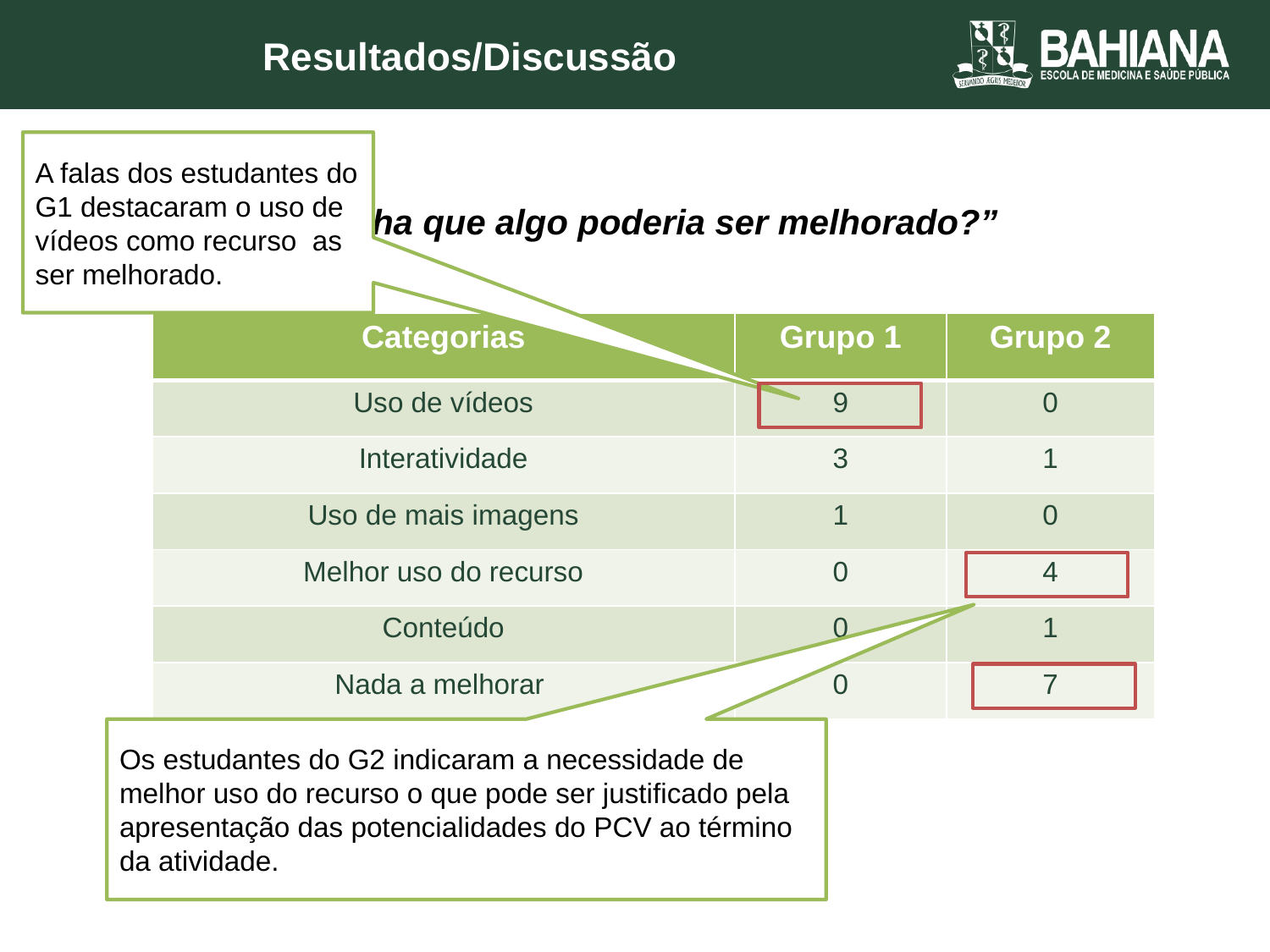

Resultados/Discussão
A falas dos estudantes do G1 destacaram o uso de vídeos como recurso  as ser melhorado.

“Acha que algo poderia ser melhorado?”

| Categorias | Grupo 1 | Grupo 2 |
| --- | --- | --- |
| Uso de vídeos | 9 | 0 |
| Interatividade | 3 | 1 |
| Uso de mais imagens | 1 | 0 |
| Melhor uso do recurso | 0 | 4 |
| Conteúdo | 0 | 1 |
| Nada a melhorar | 0 | 7 |

Os estudantes do G2 indicaram a necessidade de melhor uso do recurso o que pode ser justificado pela apresentação das potencialidades do PCV ao término da atividade.